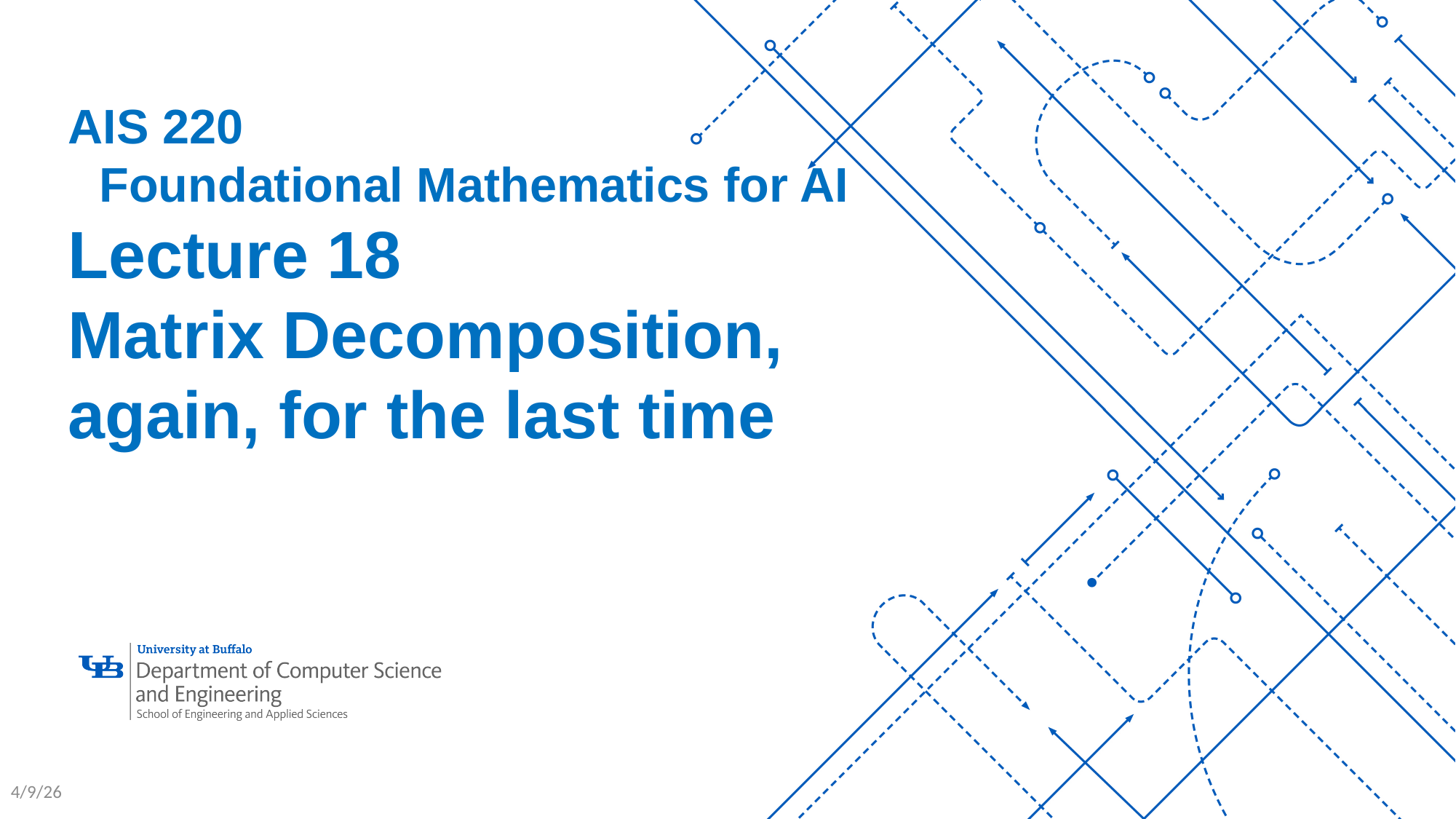

AIS 220
Foundational Mathematics for AI
Lecture 18
Matrix Decomposition, again, for the last time

4/9/26